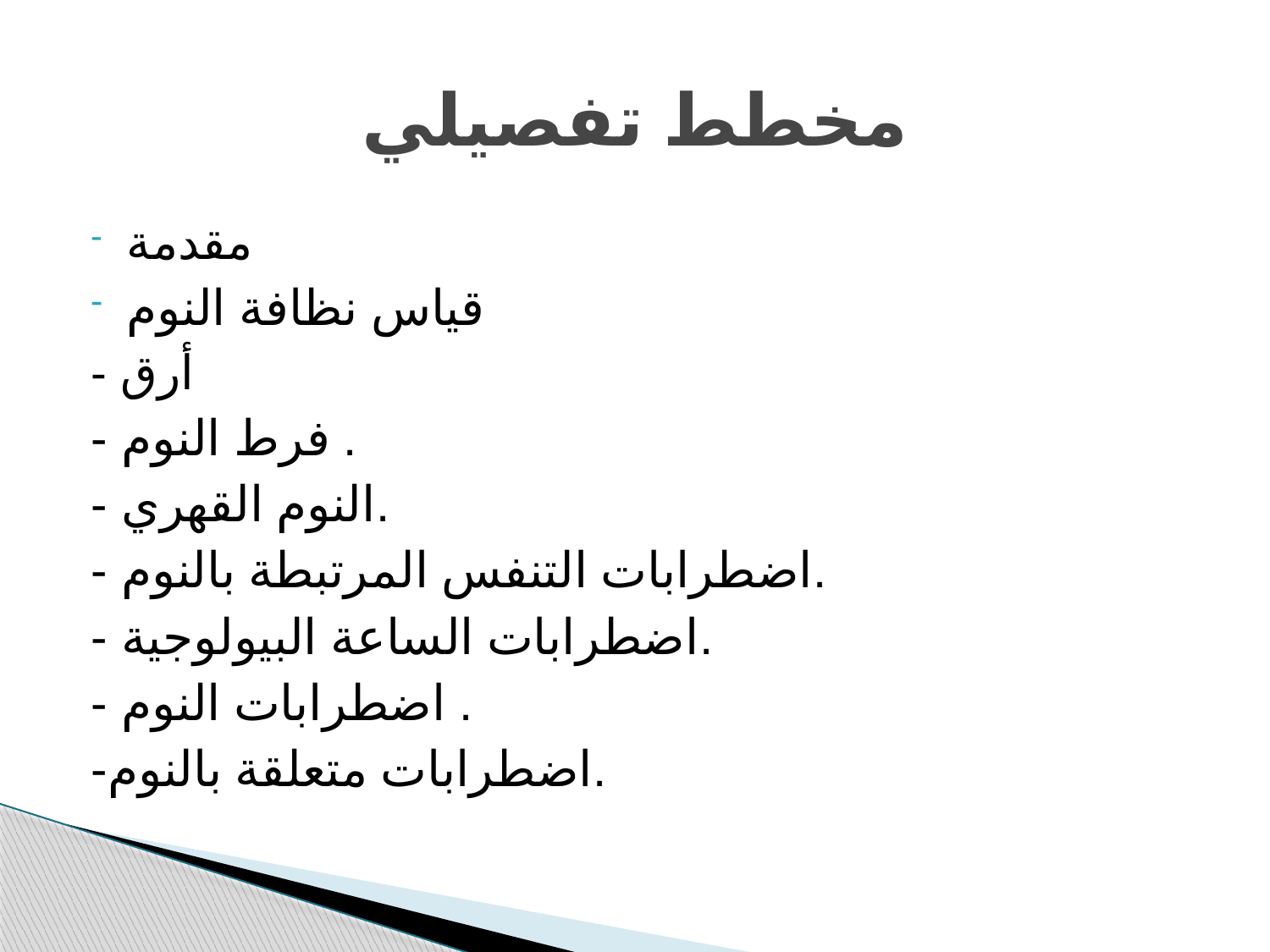

# مخطط تفصيلي
مقدمة
قياس نظافة النوم
- أرق
- فرط النوم .
- النوم القهري.
- اضطرابات التنفس المرتبطة بالنوم.
- اضطرابات الساعة البيولوجية.
- اضطرابات النوم .
-اضطرابات متعلقة بالنوم.